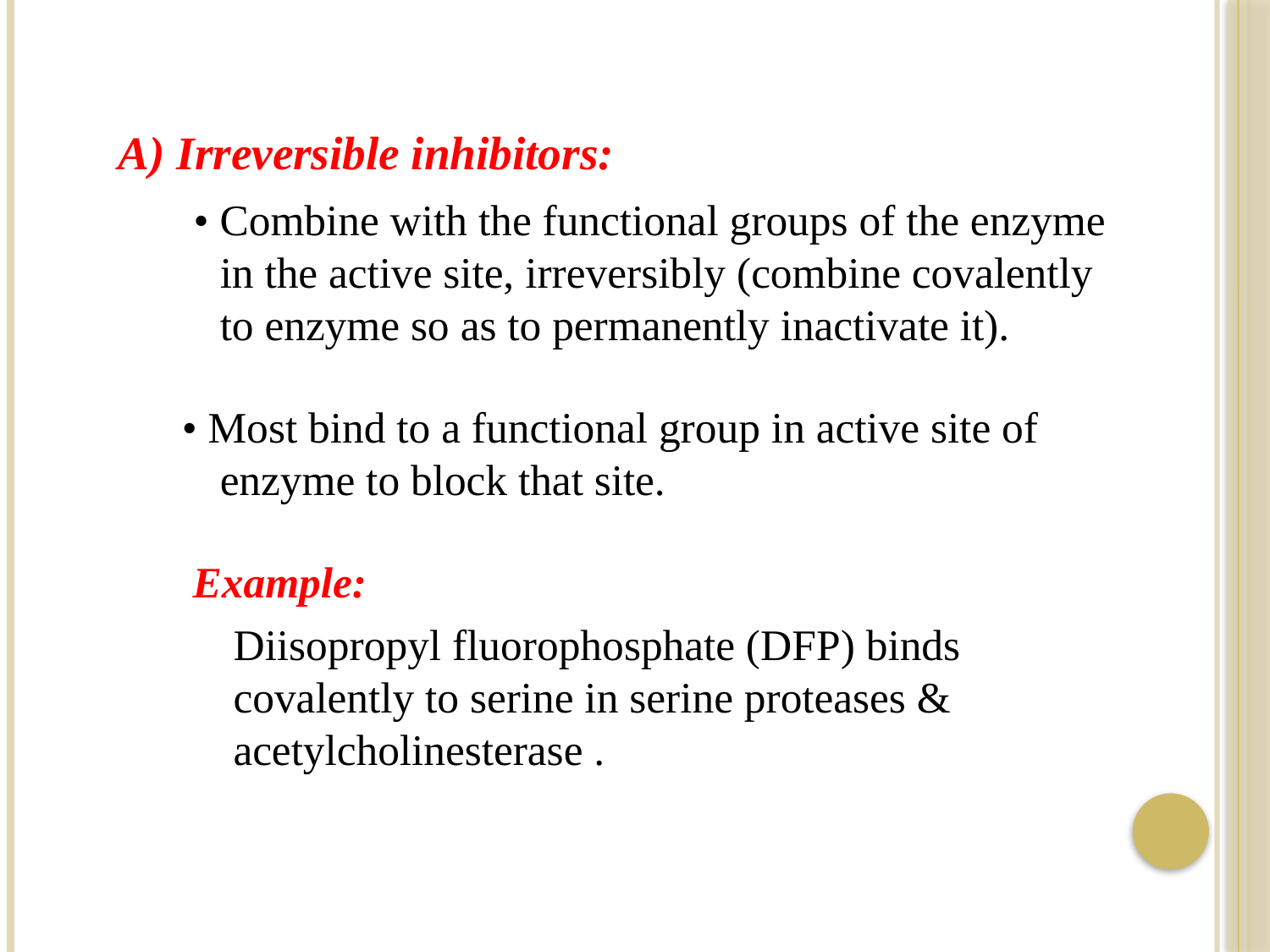

A) Irreversible inhibitors:
 • Combine with the functional groups of the enzyme in the active site, irreversibly (combine covalently to enzyme so as to permanently inactivate it).

• Most bind to a functional group in active site of enzyme to block that site.

 Example:
Diisopropyl fluorophosphate (DFP) binds covalently to serine in serine proteases & acetylcholinesterase .